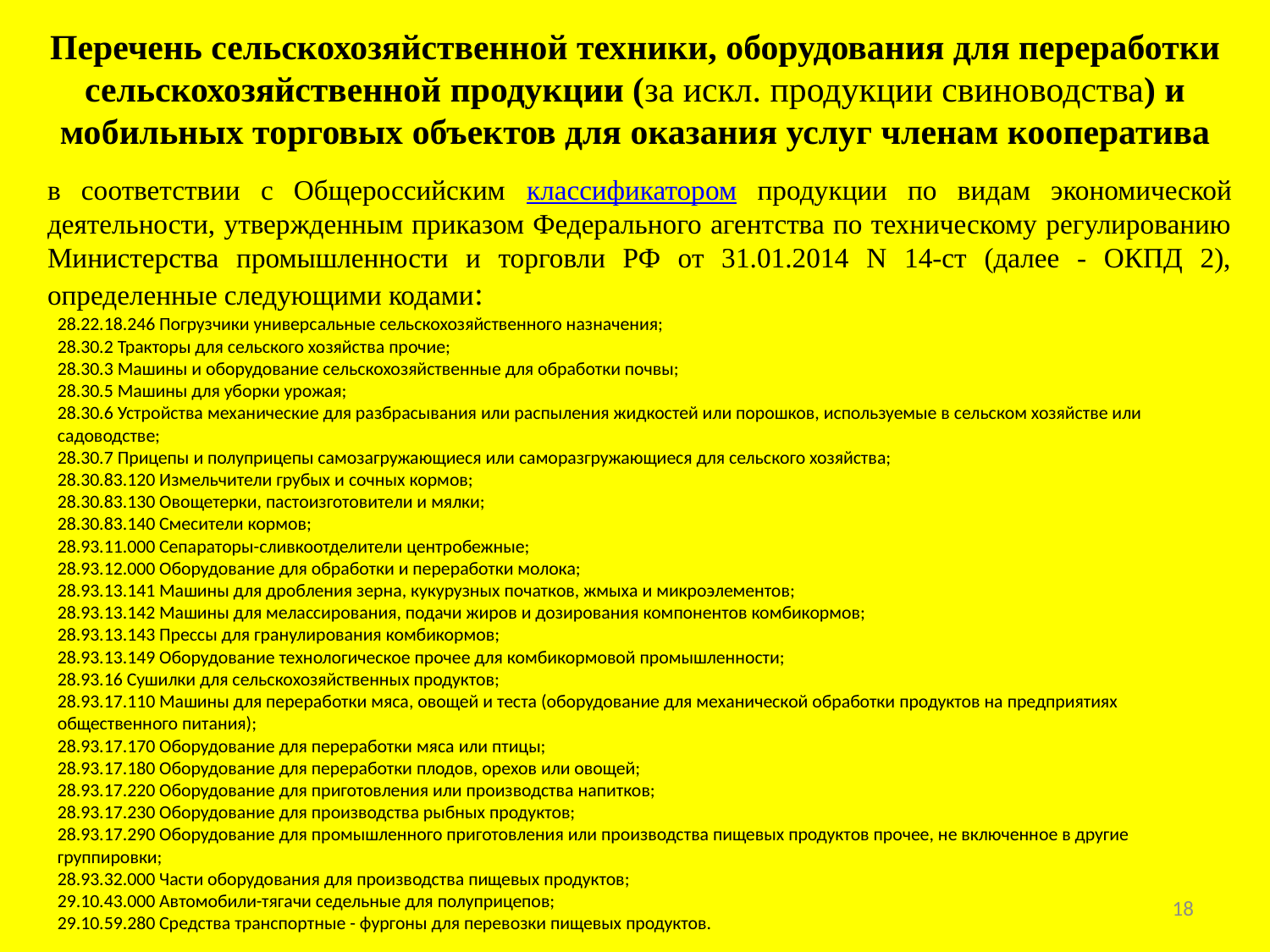

# Перечень сельскохозяйственной техники, оборудования для переработки сельскохозяйственной продукции (за искл. продукции свиноводства) и мобильных торговых объектов для оказания услуг членам кооператива
в соответствии с Общероссийским классификатором продукции по видам экономической деятельности, утвержденным приказом Федерального агентства по техническому регулированию Министерства промышленности и торговли РФ от 31.01.2014 N 14-ст (далее - ОКПД 2), определенные следующими кодами:
28.22.18.246 Погрузчики универсальные сельскохозяйственного назначения;
28.30.2 Тракторы для сельского хозяйства прочие;
28.30.3 Машины и оборудование сельскохозяйственные для обработки почвы;
28.30.5 Машины для уборки урожая;
28.30.6 Устройства механические для разбрасывания или распыления жидкостей или порошков, используемые в сельском хозяйстве или садоводстве;
28.30.7 Прицепы и полуприцепы самозагружающиеся или саморазгружающиеся для сельского хозяйства;
28.30.83.120 Измельчители грубых и сочных кормов;
28.30.83.130 Овощетерки, пастоизготовители и мялки;
28.30.83.140 Смесители кормов;
28.93.11.000 Сепараторы-сливкоотделители центробежные;
28.93.12.000 Оборудование для обработки и переработки молока;
28.93.13.141 Машины для дробления зерна, кукурузных початков, жмыха и микроэлементов;
28.93.13.142 Машины для мелассирования, подачи жиров и дозирования компонентов комбикормов;
28.93.13.143 Прессы для гранулирования комбикормов;
28.93.13.149 Оборудование технологическое прочее для комбикормовой промышленности;
28.93.16 Сушилки для сельскохозяйственных продуктов;
28.93.17.110 Машины для переработки мяса, овощей и теста (оборудование для механической обработки продуктов на предприятиях общественного питания);
28.93.17.170 Оборудование для переработки мяса или птицы;
28.93.17.180 Оборудование для переработки плодов, орехов или овощей;
28.93.17.220 Оборудование для приготовления или производства напитков;
28.93.17.230 Оборудование для производства рыбных продуктов;
28.93.17.290 Оборудование для промышленного приготовления или производства пищевых продуктов прочее, не включенное в другие группировки;
28.93.32.000 Части оборудования для производства пищевых продуктов;
29.10.43.000 Автомобили-тягачи седельные для полуприцепов;
29.10.59.280 Средства транспортные - фургоны для перевозки пищевых продуктов.

18